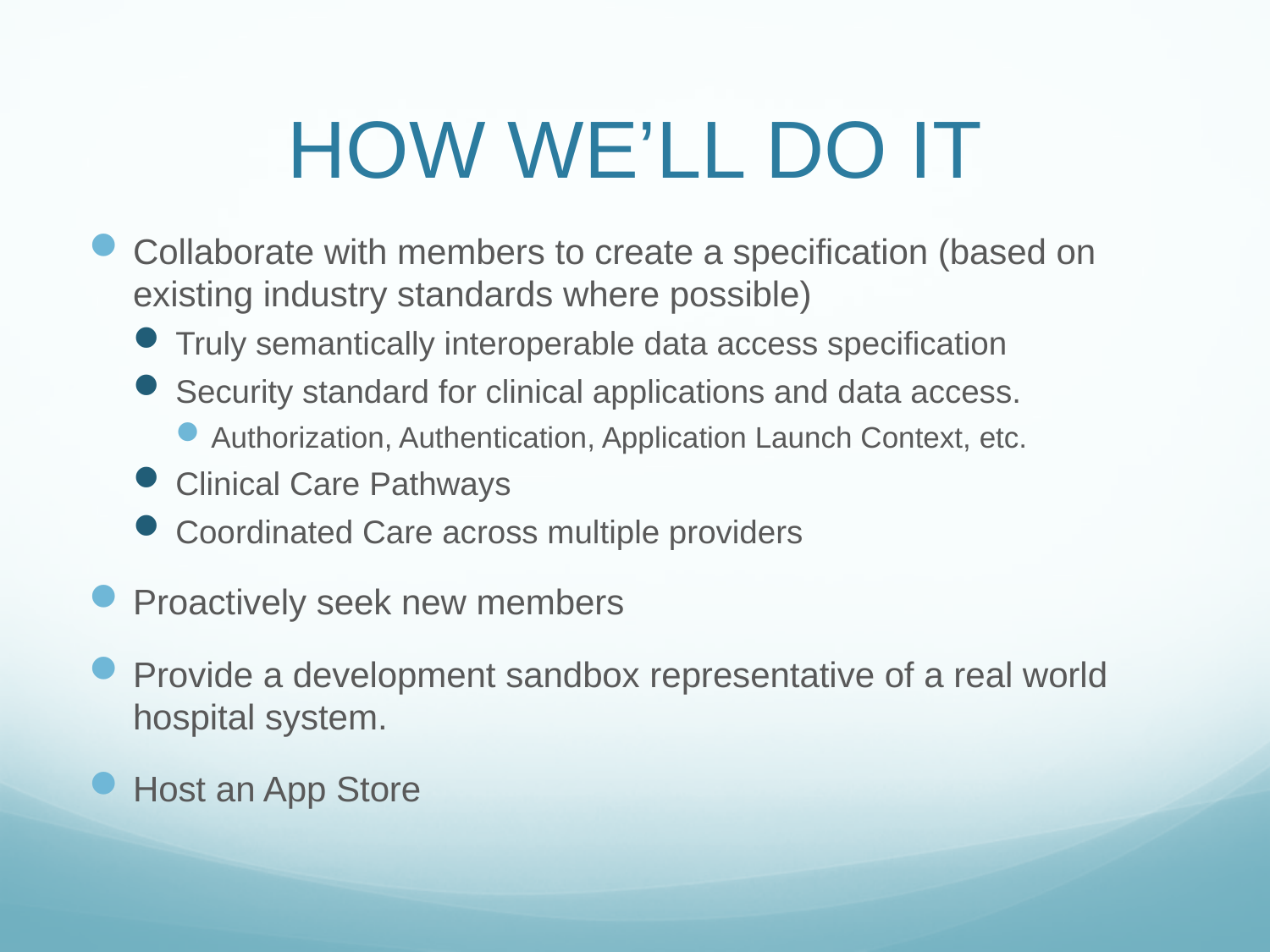

# HOW WE’LL DO IT
Collaborate with members to create a specification (based on existing industry standards where possible)
Truly semantically interoperable data access specification
Security standard for clinical applications and data access.
Authorization, Authentication, Application Launch Context, etc.
Clinical Care Pathways
Coordinated Care across multiple providers
Proactively seek new members
Provide a development sandbox representative of a real world hospital system.
Host an App Store